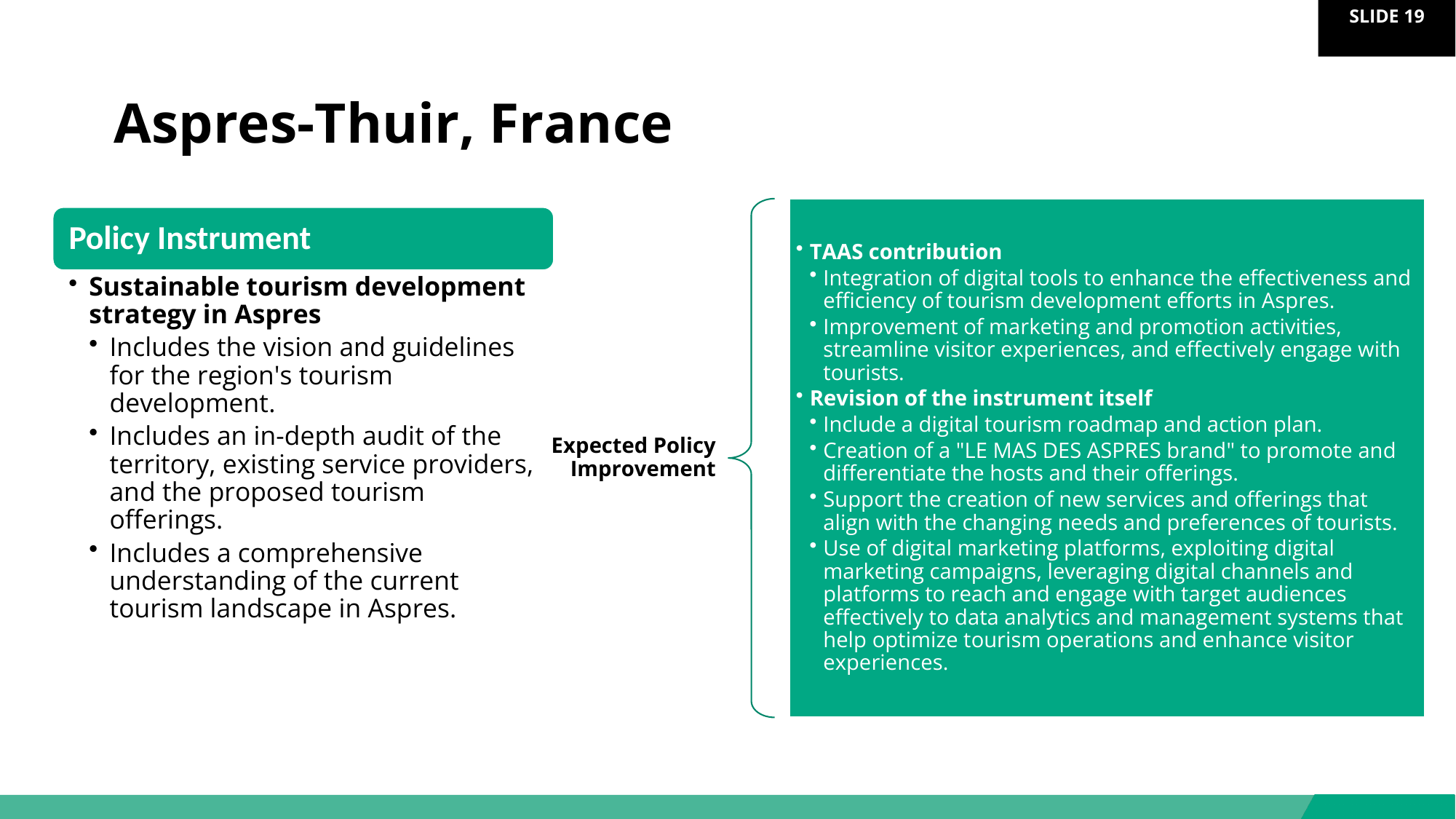

Aspres-Thuir, France
Expected Policy Improvement
TAAS contribution
Integration of digital tools to enhance the effectiveness and efficiency of tourism development efforts in Aspres.
Improvement of marketing and promotion activities, streamline visitor experiences, and effectively engage with tourists.
Revision of the instrument itself
Include a digital tourism roadmap and action plan.
Creation of a "LE MAS DES ASPRES brand" to promote and differentiate the hosts and their offerings.
Support the creation of new services and offerings that align with the changing needs and preferences of tourists.
Use of digital marketing platforms, exploiting digital marketing campaigns, leveraging digital channels and platforms to reach and engage with target audiences effectively to data analytics and management systems that help optimize tourism operations and enhance visitor experiences.
Policy Instrument
Sustainable tourism development strategy in Aspres
Includes the vision and guidelines for the region's tourism development.
Includes an in-depth audit of the territory, existing service providers, and the proposed tourism offerings.
Includes a comprehensive understanding of the current tourism landscape in Aspres.